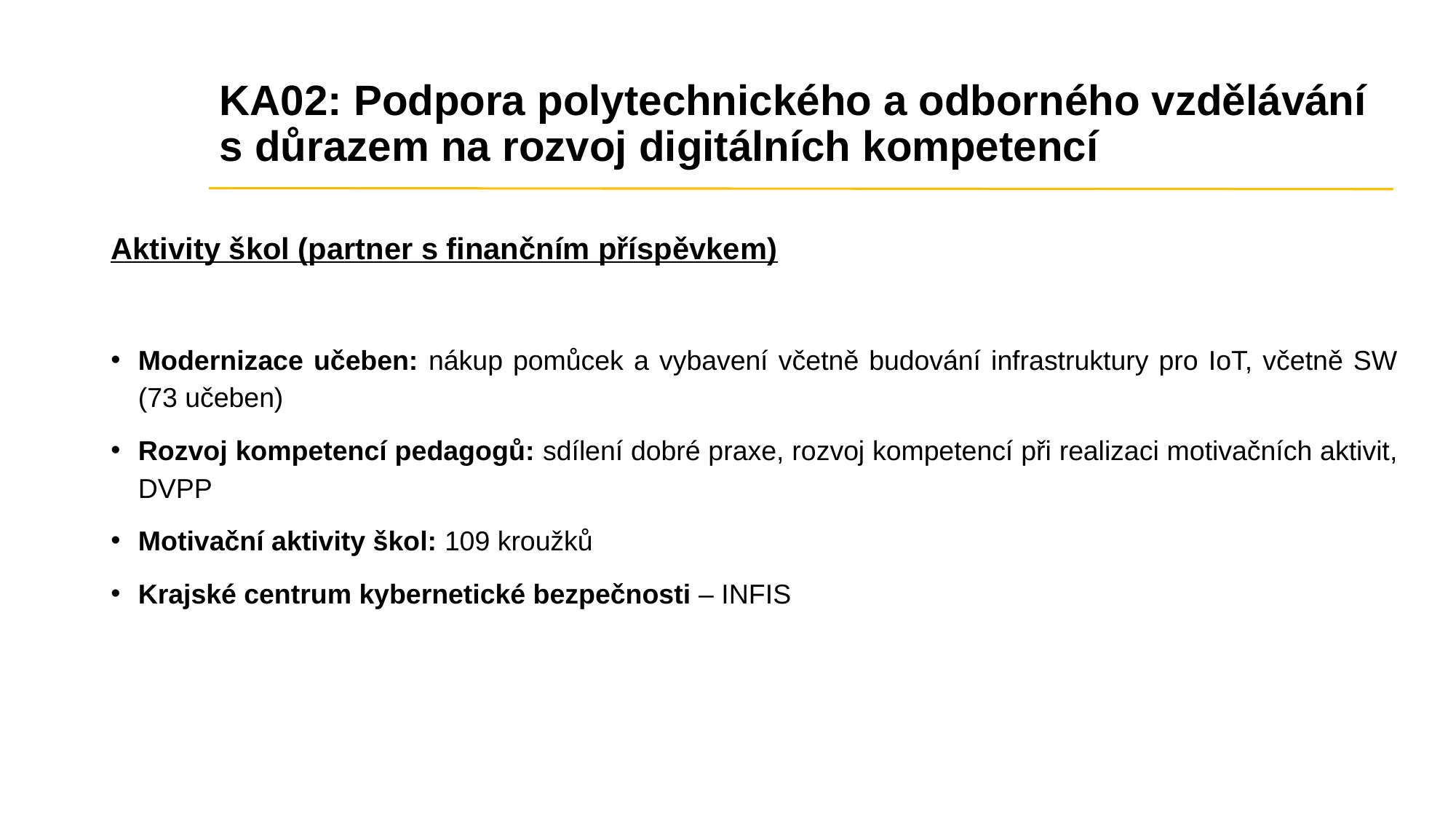

# KA02: Podpora polytechnického a odborného vzdělávání s důrazem na rozvoj digitálních kompetencí
Aktivity škol (partner s finančním příspěvkem)

Modernizace učeben: nákup pomůcek a vybavení včetně budování infrastruktury pro IoT, včetně SW (73 učeben)
Rozvoj kompetencí pedagogů: sdílení dobré praxe, rozvoj kompetencí při realizaci motivačních aktivit, DVPP
Motivační aktivity škol: 109 kroužků
Krajské centrum kybernetické bezpečnosti – INFIS